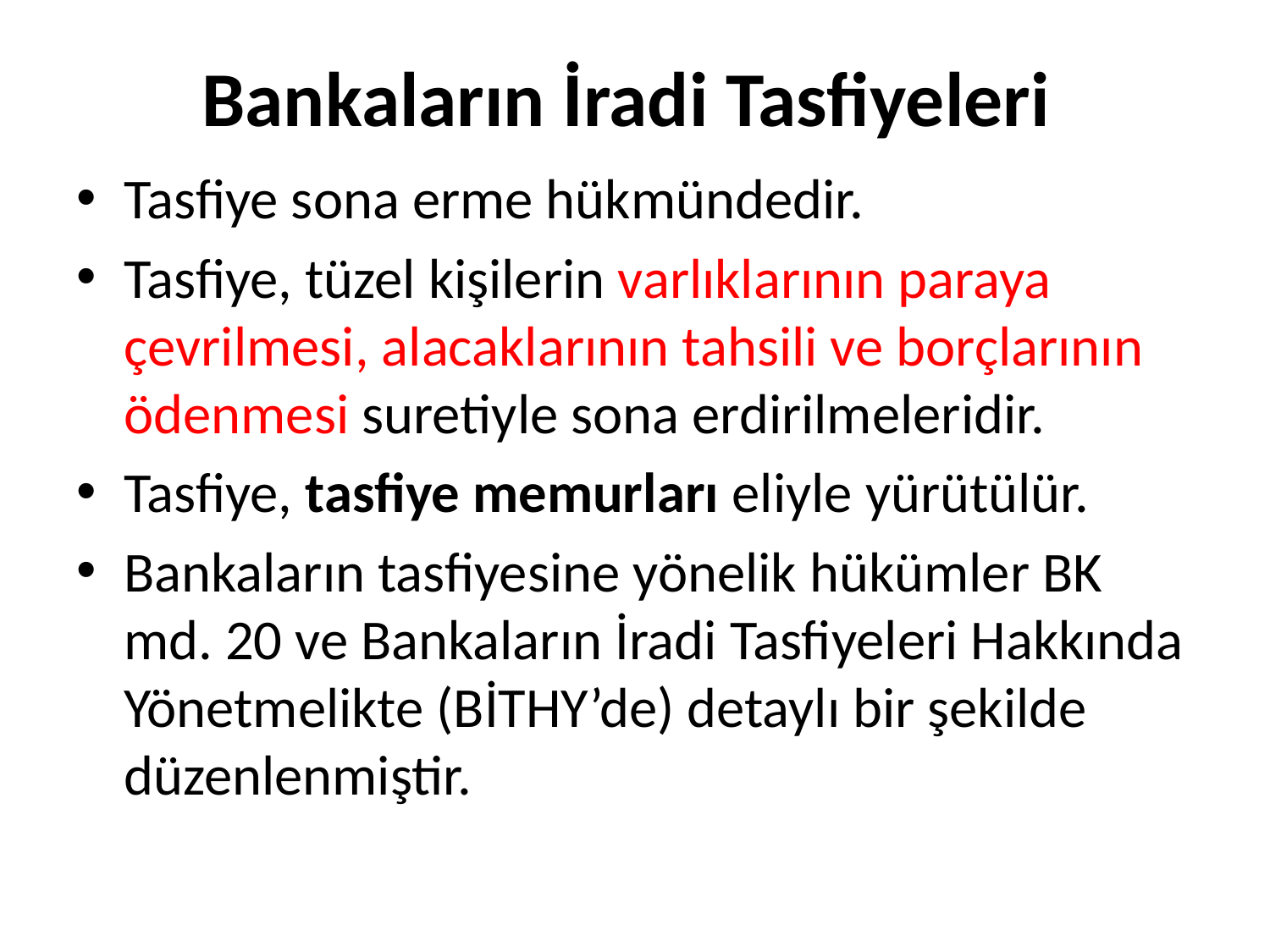

# Bankaların İradi Tasfiyeleri
Tasfiye sona erme hükmündedir.
Tasfiye, tüzel kişilerin varlıklarının paraya çevrilmesi, alacaklarının tahsili ve borçlarının ödenmesi suretiyle sona erdirilmeleridir.
Tasfiye, tasfiye memurları eliyle yürütülür.
Bankaların tasfiyesine yönelik hükümler BK md. 20 ve Bankaların İradi Tasfiyeleri Hakkında Yönetmelikte (BİTHY’de) detaylı bir şekilde düzenlenmiştir.